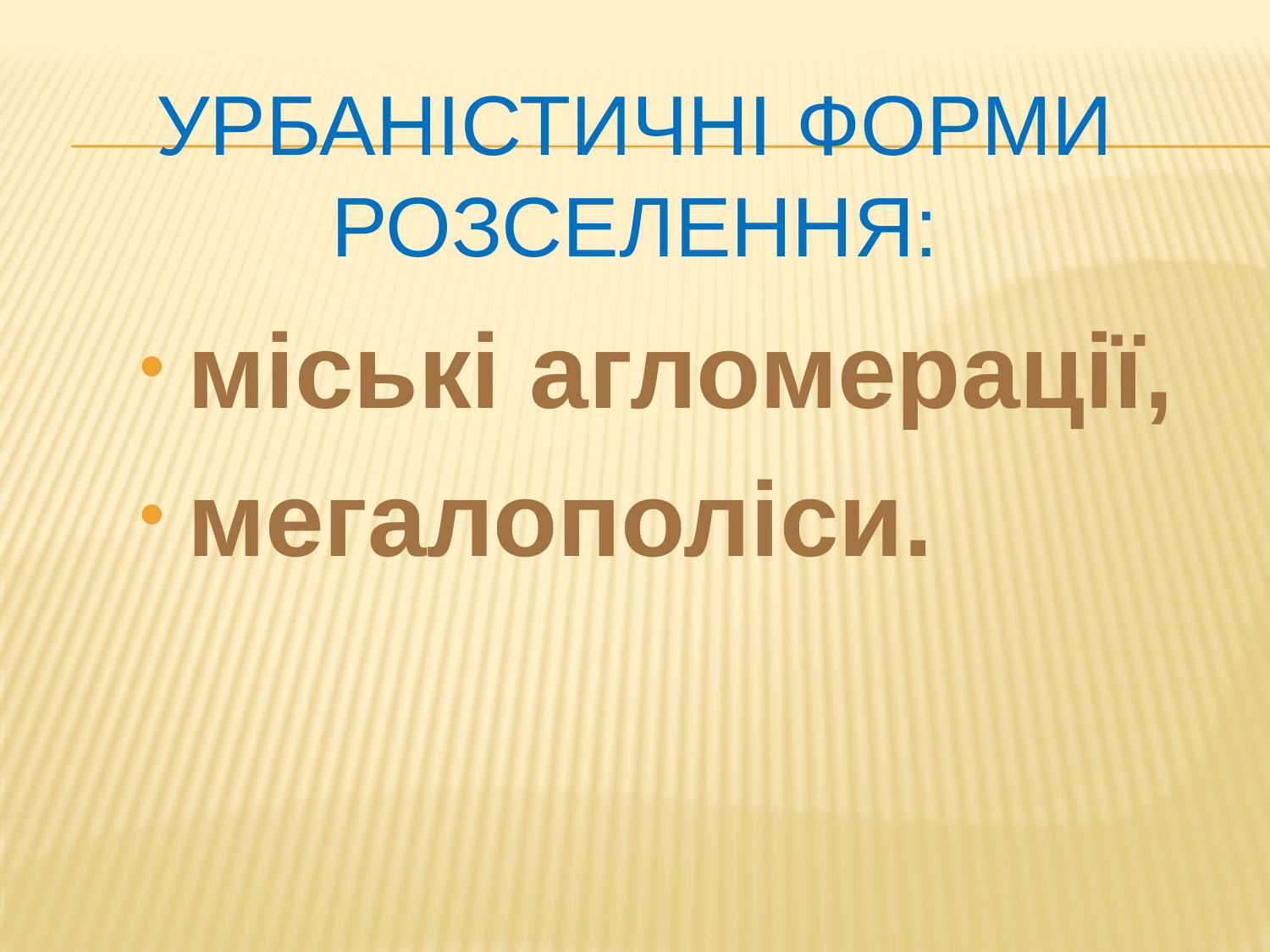

# Урбаністичні форми розселення:
міські агломерації,
мегалополіси.